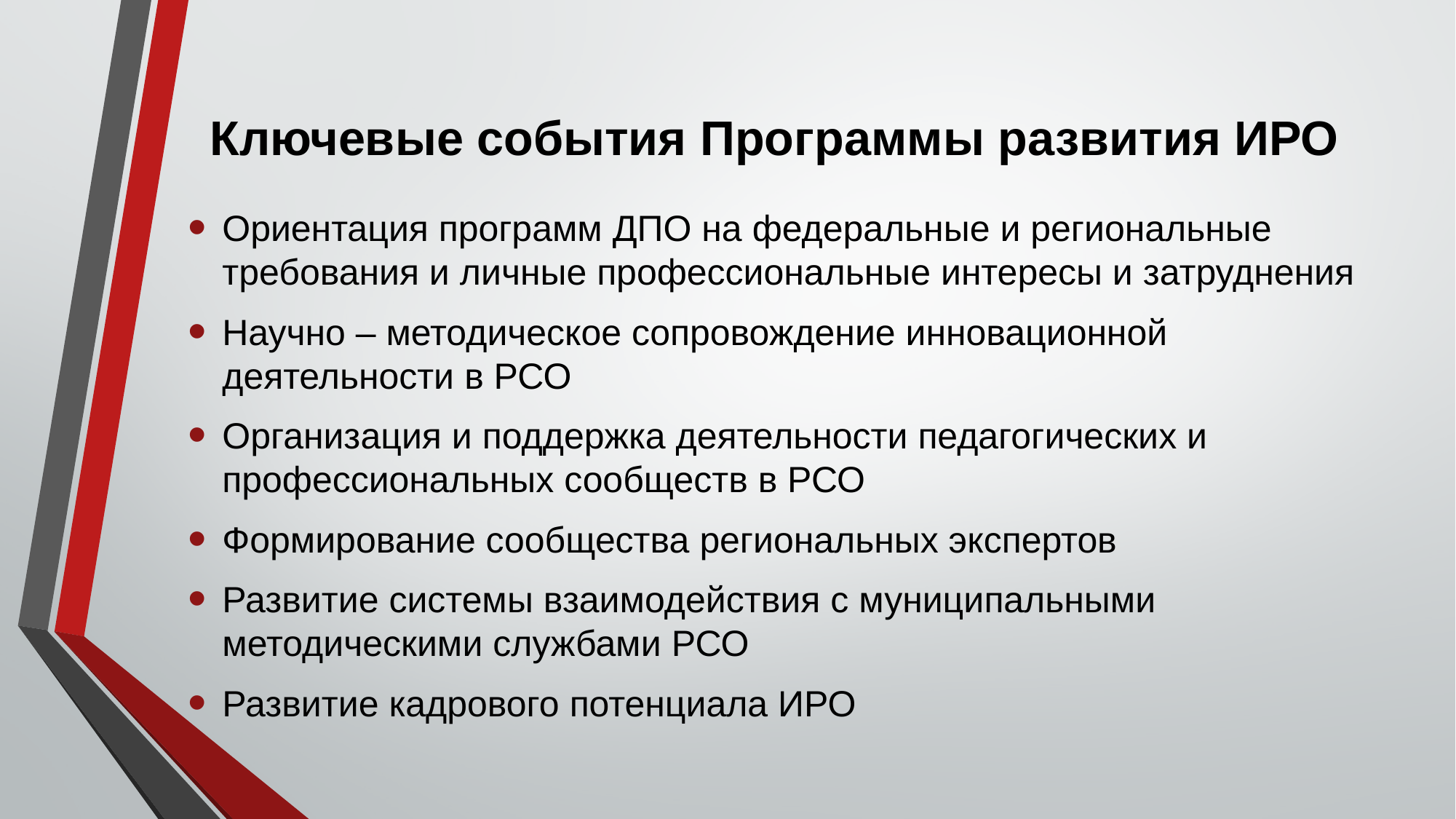

# Ключевые события Программы развития ИРО
Ориентация программ ДПО на федеральные и региональные требования и личные профессиональные интересы и затруднения
Научно – методическое сопровождение инновационной деятельности в РСО
Организация и поддержка деятельности педагогических и профессиональных сообществ в РСО
Формирование сообщества региональных экспертов
Развитие системы взаимодействия с муниципальными методическими службами РСО
Развитие кадрового потенциала ИРО